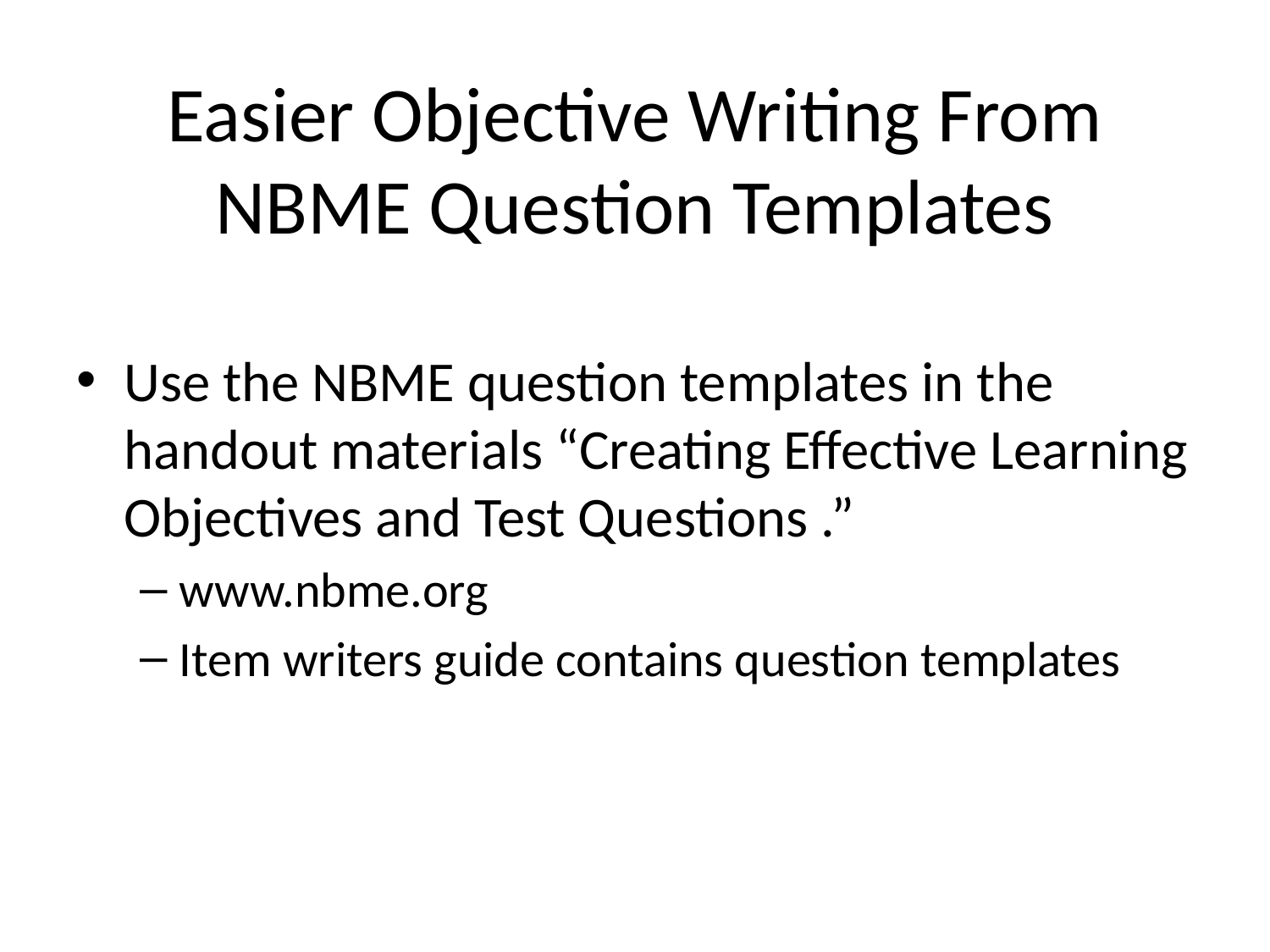

# Easier Objective Writing From NBME Question Templates
Use the NBME question templates in the handout materials “Creating Effective Learning Objectives and Test Questions .”
www.nbme.org
Item writers guide contains question templates